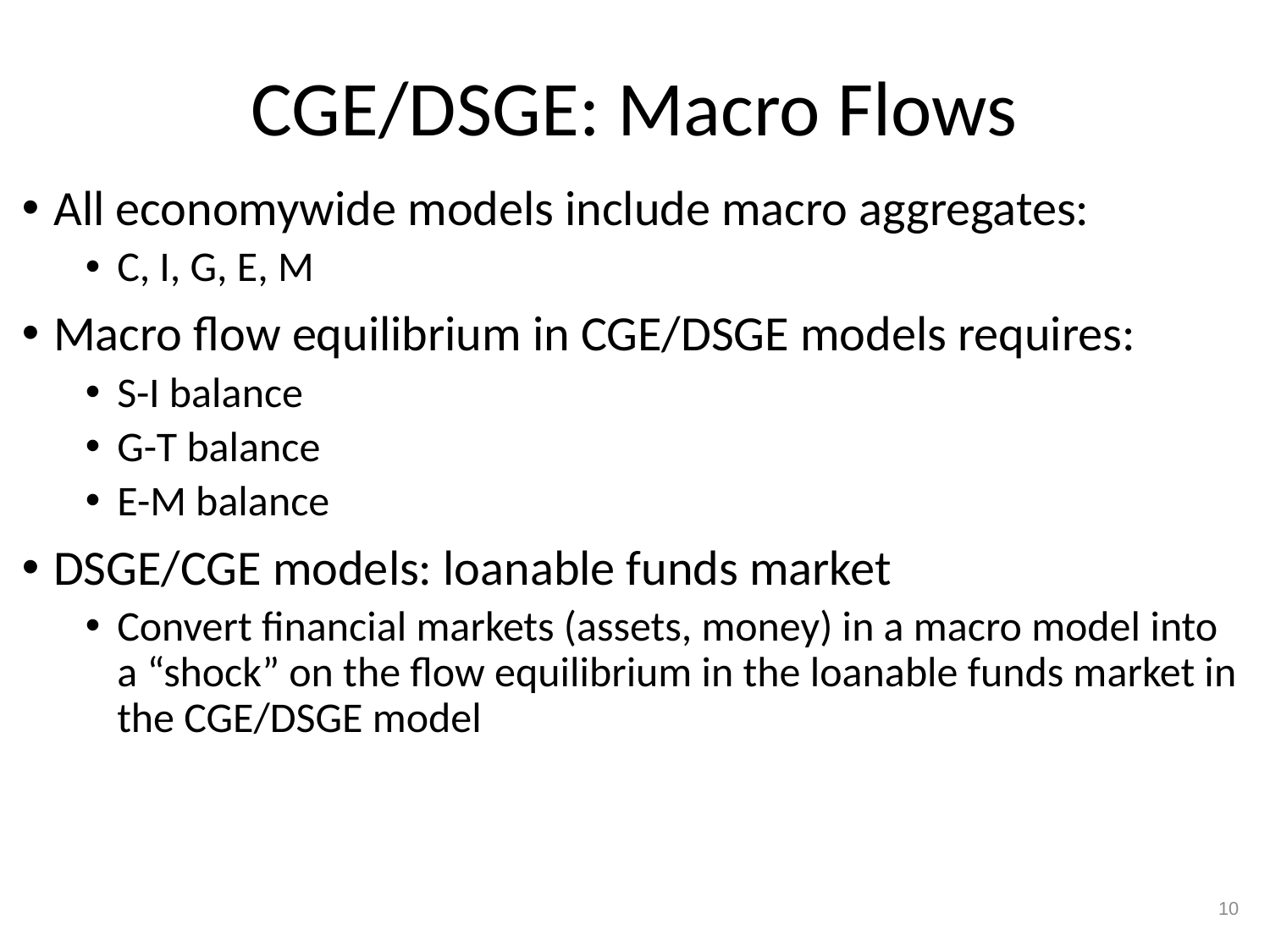

# CGE/DSGE: Macro Flows
All economywide models include macro aggregates:
C, I, G, E, M
Macro flow equilibrium in CGE/DSGE models requires:
S-I balance
G-T balance
E-M balance
DSGE/CGE models: loanable funds market
Convert financial markets (assets, money) in a macro model into a “shock” on the flow equilibrium in the loanable funds market in the CGE/DSGE model
10